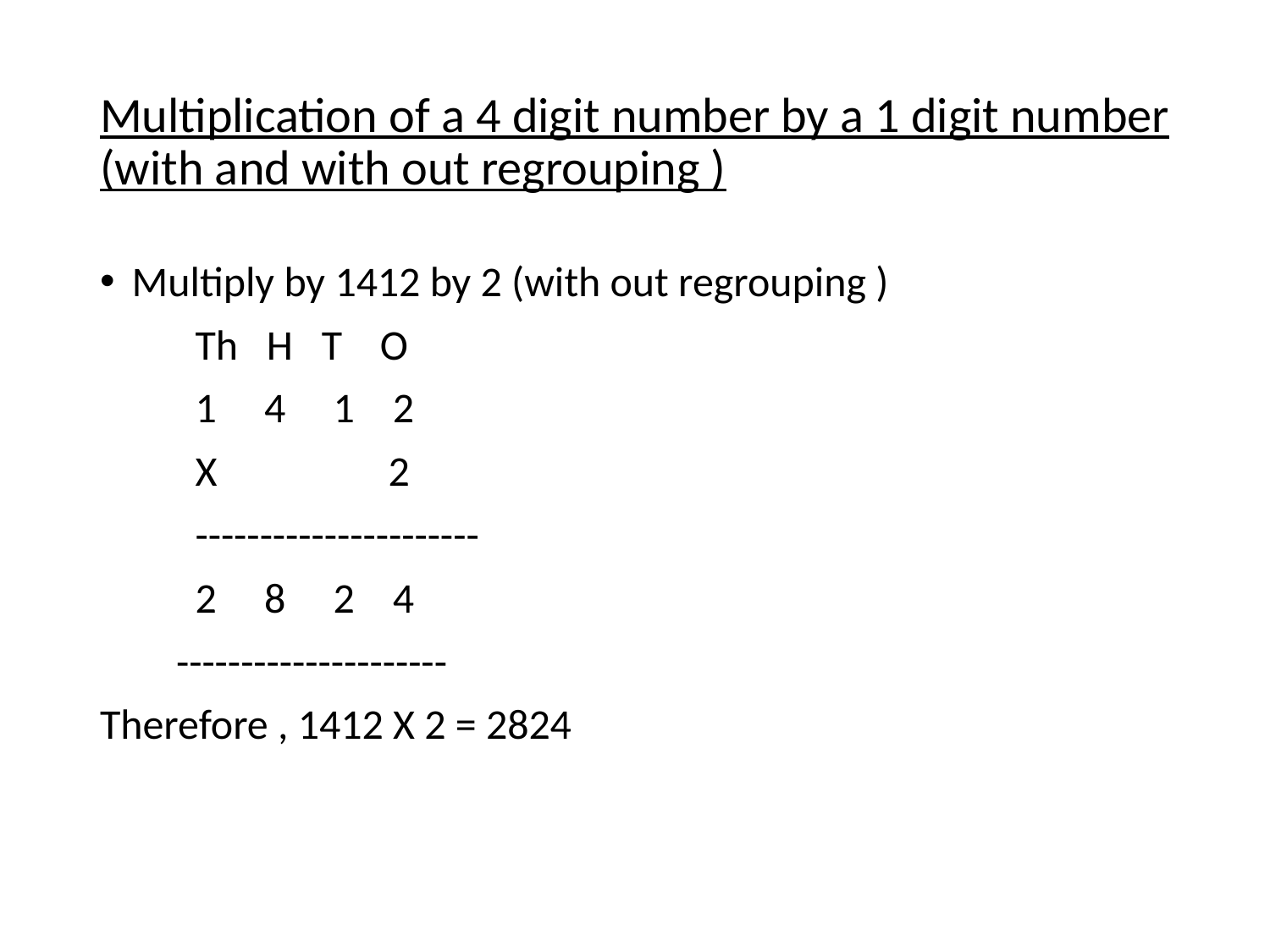

# Multiplication of a 4 digit number by a 1 digit number (with and with out regrouping )
Multiply by 1412 by 2 (with out regrouping )
          Th   H   T    O
          1     4     1    2
          X                  2
          ----------------------
          2     8     2    4
        ---------------------
Therefore , 1412 X 2 = 2824